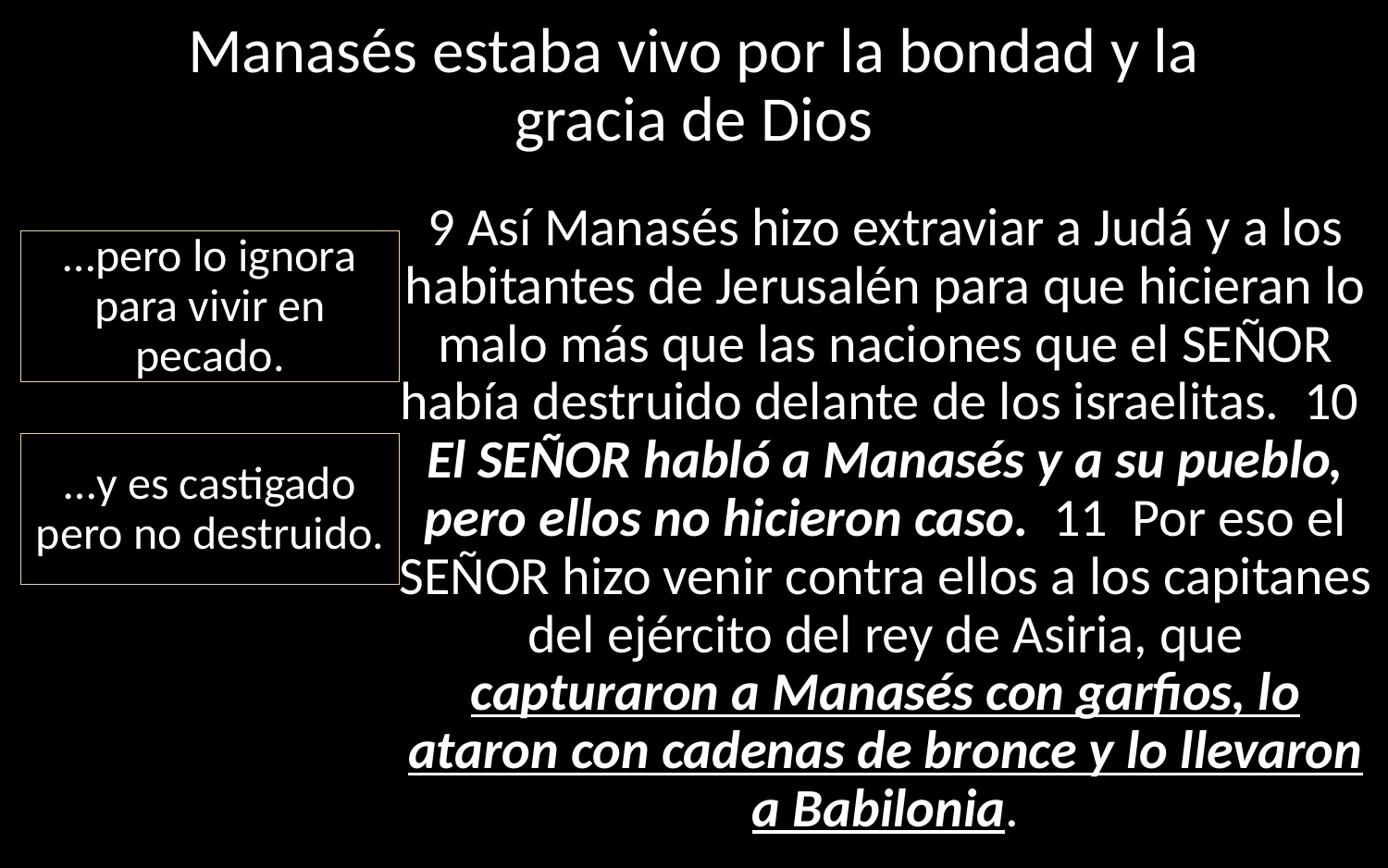

# Manasés estaba vivo por la bondad y la gracia de Dios
9 Así Manasés hizo extraviar a Judá y a los habitantes de Jerusalén para que hicieran lo malo más que las naciones que el SEÑOR había destruido delante de los israelitas.  10  El SEÑOR habló a Manasés y a su pueblo, pero ellos no hicieron caso.  11  Por eso el SEÑOR hizo venir contra ellos a los capitanes del ejército del rey de Asiria, que capturaron a Manasés con garfios, lo ataron con cadenas de bronce y lo llevaron a Babilonia.
…pero lo ignora para vivir en pecado.
…y es castigado pero no destruido.